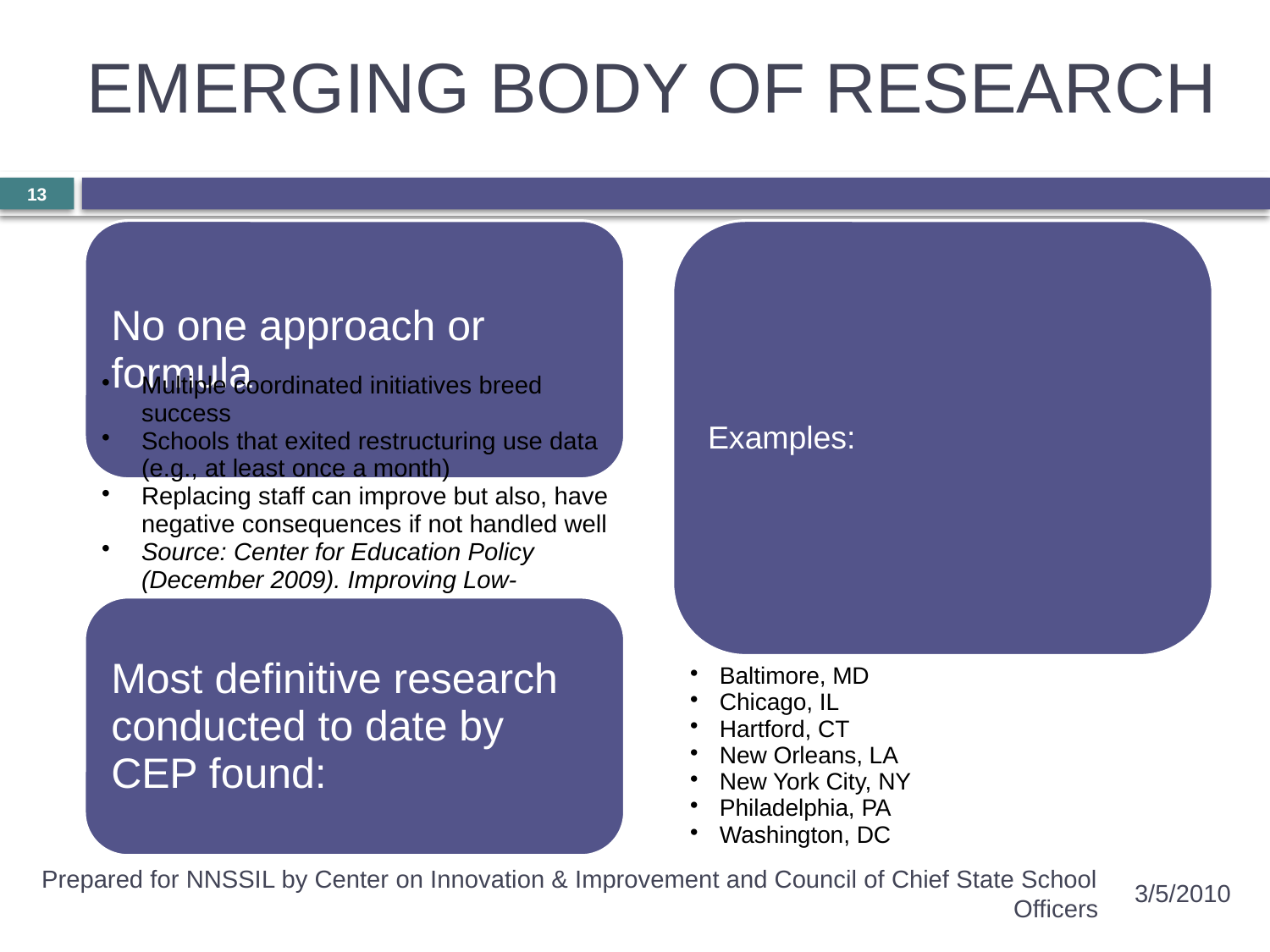

# EMERGING BODY OF RESEARCH
13
Most definitive research conducted to date by CEP found:
Schools that exited restructuring use data (e.g., at least once a month)
Replacing staff can improve but also, have negative consequences if not handled well
Source: Center for Education Policy (December 2009). Improving Low-Performing Schools: Lessons from five Years of Studying School Restructuring under No Child Left Behind.www.cep-dc.org
Examples:
Baltimore, MD
Chicago, IL
Hartford, CT
New Orleans, LA
New York City, NY
Philadelphia, PA
Washington, DC
Prepared for NNSSIL by Center on Innovation & Improvement and Council of Chief State School Officers
3/5/2010